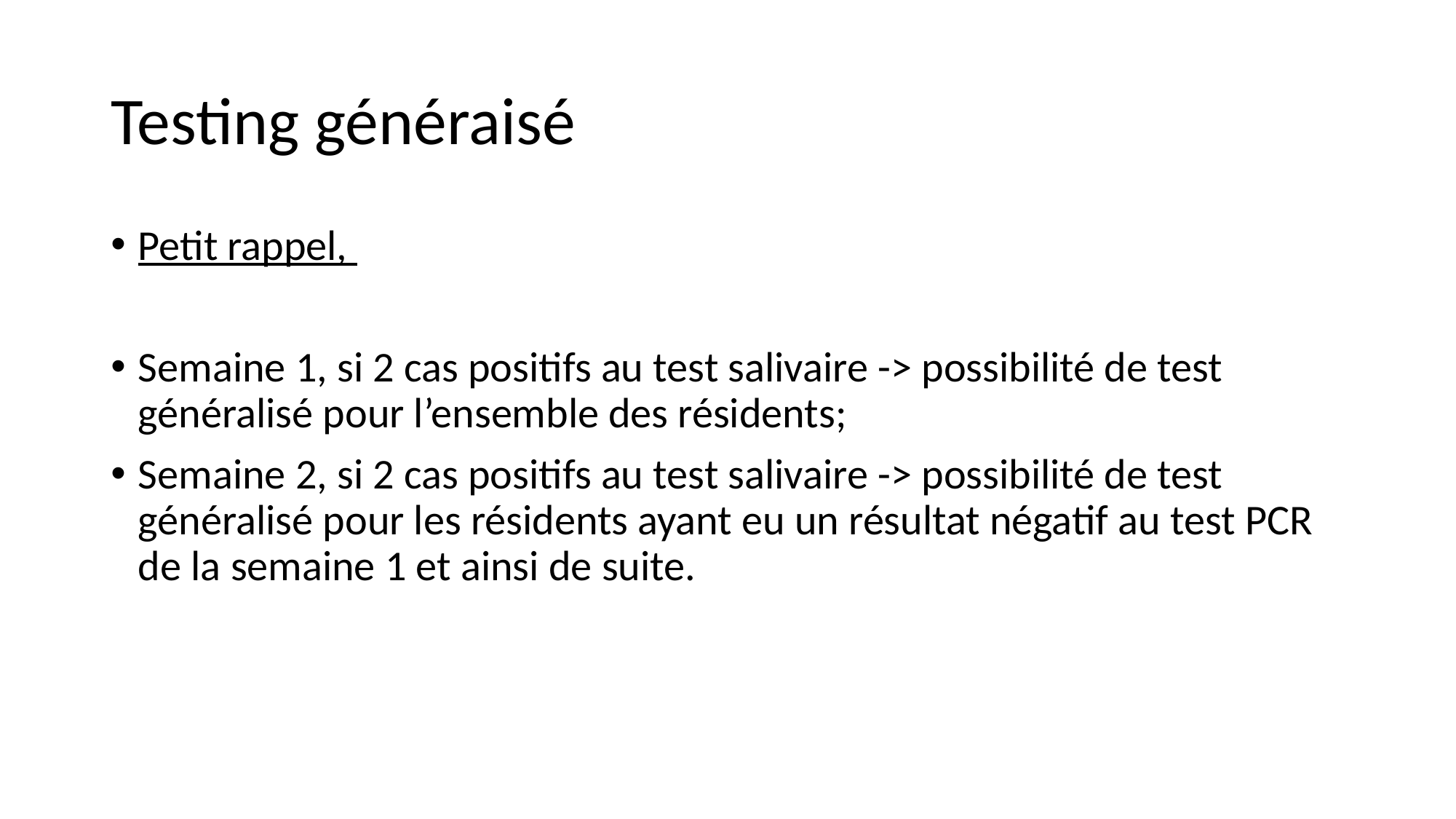

# Testing généraisé
Petit rappel,

Semaine 1, si 2 cas positifs au test salivaire -> possibilité de test généralisé pour l’ensemble des résidents;
Semaine 2, si 2 cas positifs au test salivaire -> possibilité de test généralisé pour les résidents ayant eu un résultat négatif au test PCR de la semaine 1 et ainsi de suite.